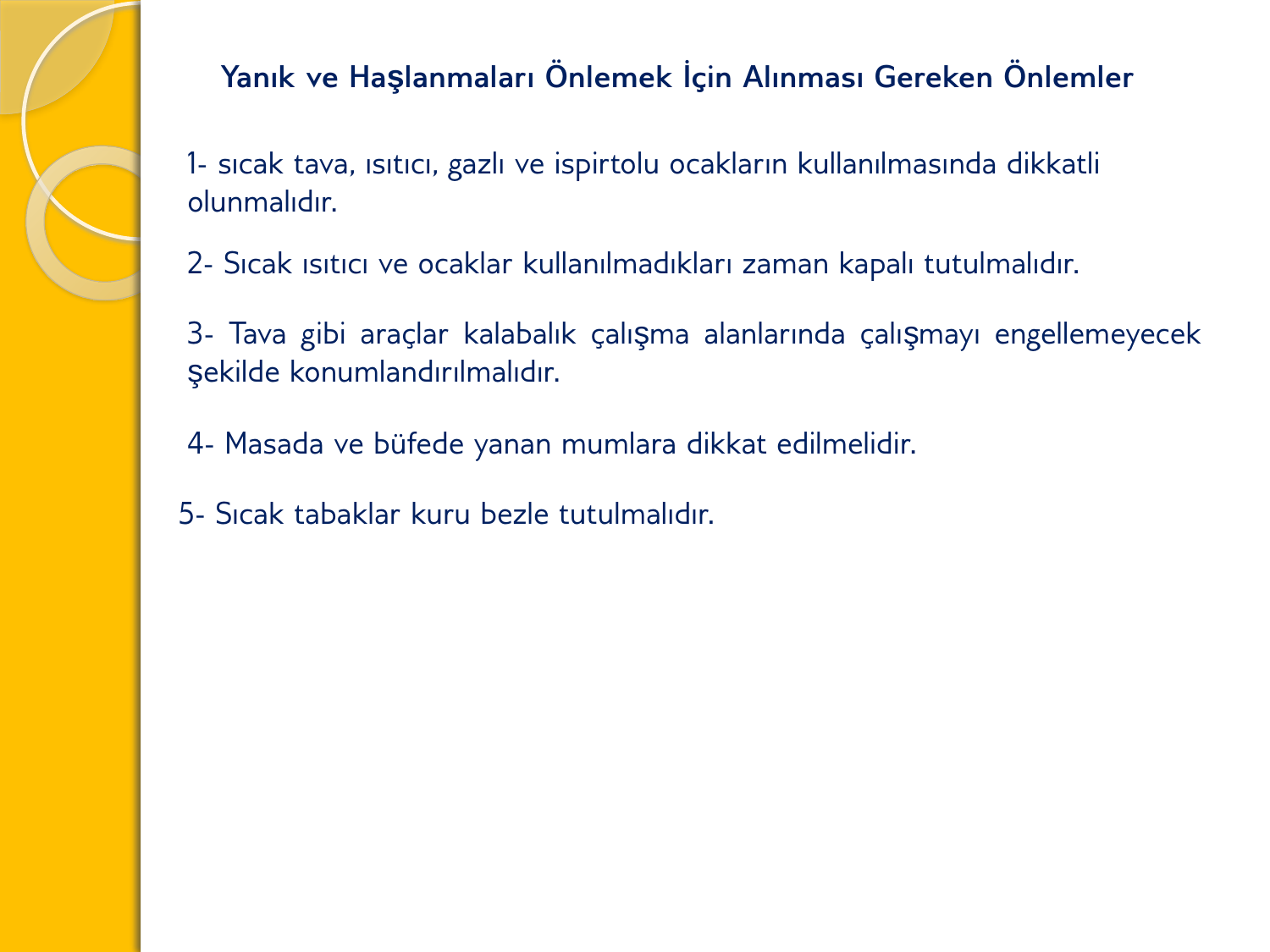

Yanık ve Haşlanmaları Önlemek İçin Alınması Gereken Önlemler
1- sıcak tava, ısıtıcı, gazlı ve ispirtolu ocakların kullanılmasında dikkatli olunmalıdır.
2- Sıcak ısıtıcı ve ocaklar kullanılmadıkları zaman kapalı tutulmalıdır.
3- Tava gibi araçlar kalabalık çalışma alanlarında çalışmayı engellemeyecek şekilde konumlandırılmalıdır.
4- Masada ve büfede yanan mumlara dikkat edilmelidir.
5- Sıcak tabaklar kuru bezle tutulmalıdır.